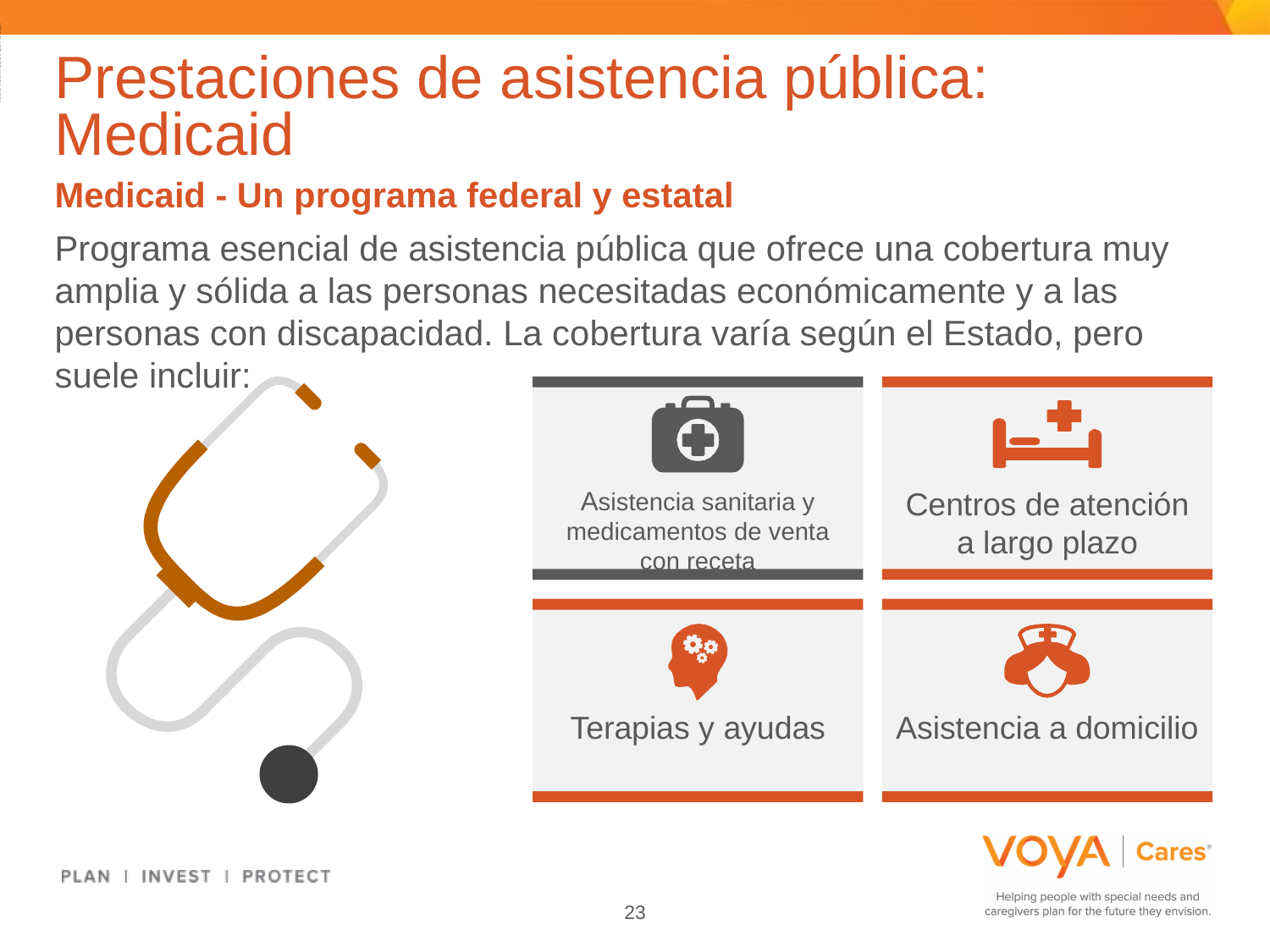

ADMASTER-STAMP!20190814-925419-2793995
# Prestaciones de asistencia pública: Medicaid
Medicaid - Un programa federal y estatal
Programa esencial de asistencia pública que ofrece una cobertura muy amplia y sólida a las personas necesitadas económicamente y a las personas con discapacidad. La cobertura varía según el Estado, pero suele incluir:

Asistencia sanitaria y medicamentos de venta con receta

Centros de atención a largo plazo

Terapias y ayudas

Asistencia a domicilio